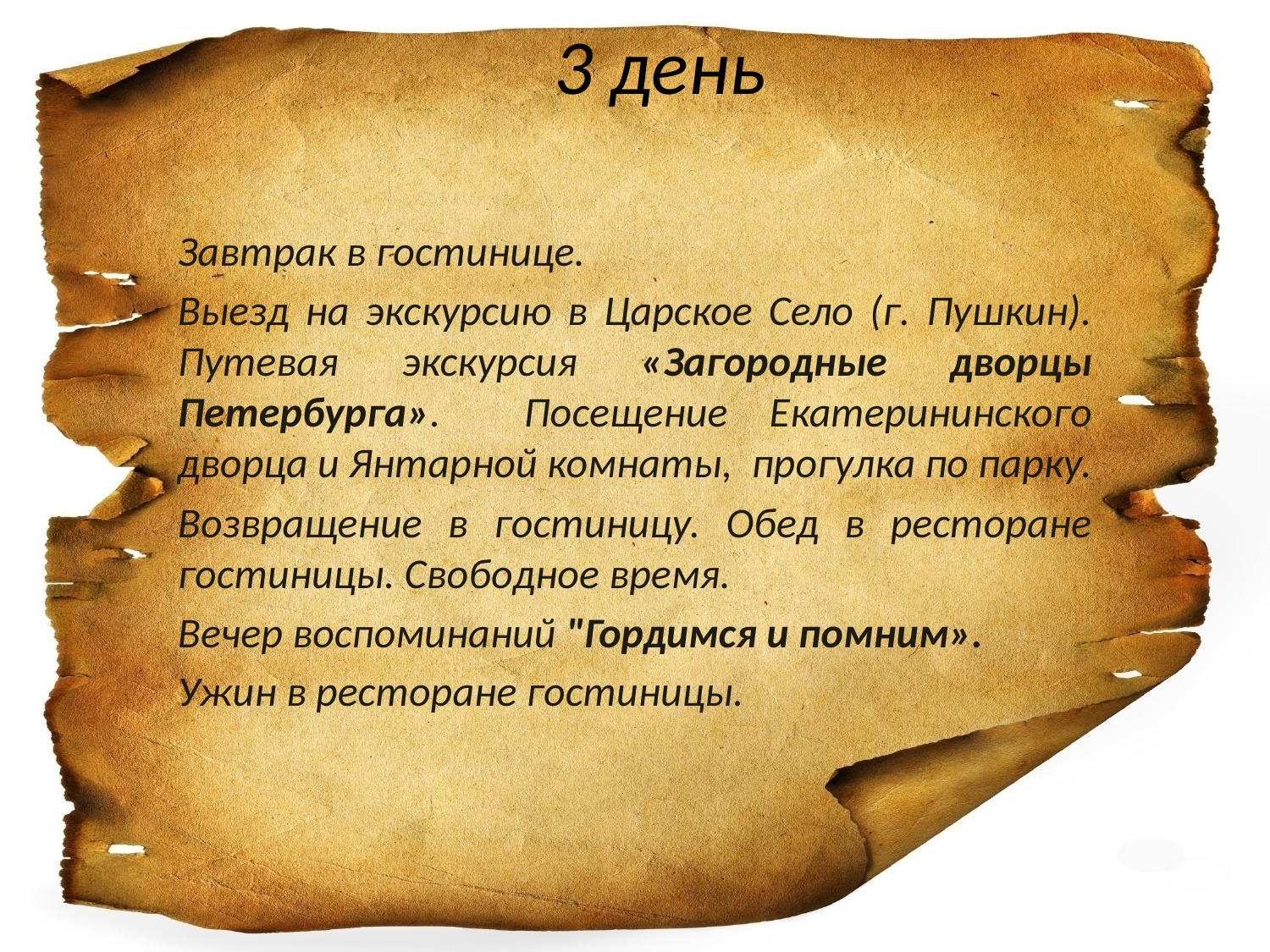

# 3 день

Завтрак в гостинице.
Выезд на экскурсию в Царское Село (г. Пушкин). Путевая экскурсия «Загородные дворцы Петербурга».  Посещение Екатерининского дворца и Янтарной комнаты,  прогулка по парку.
Возвращение в гостиницу. Обед в ресторане гостиницы. Свободное время.
Вечер воспоминаний "Гордимся и помним».
Ужин в ресторане гостиницы.